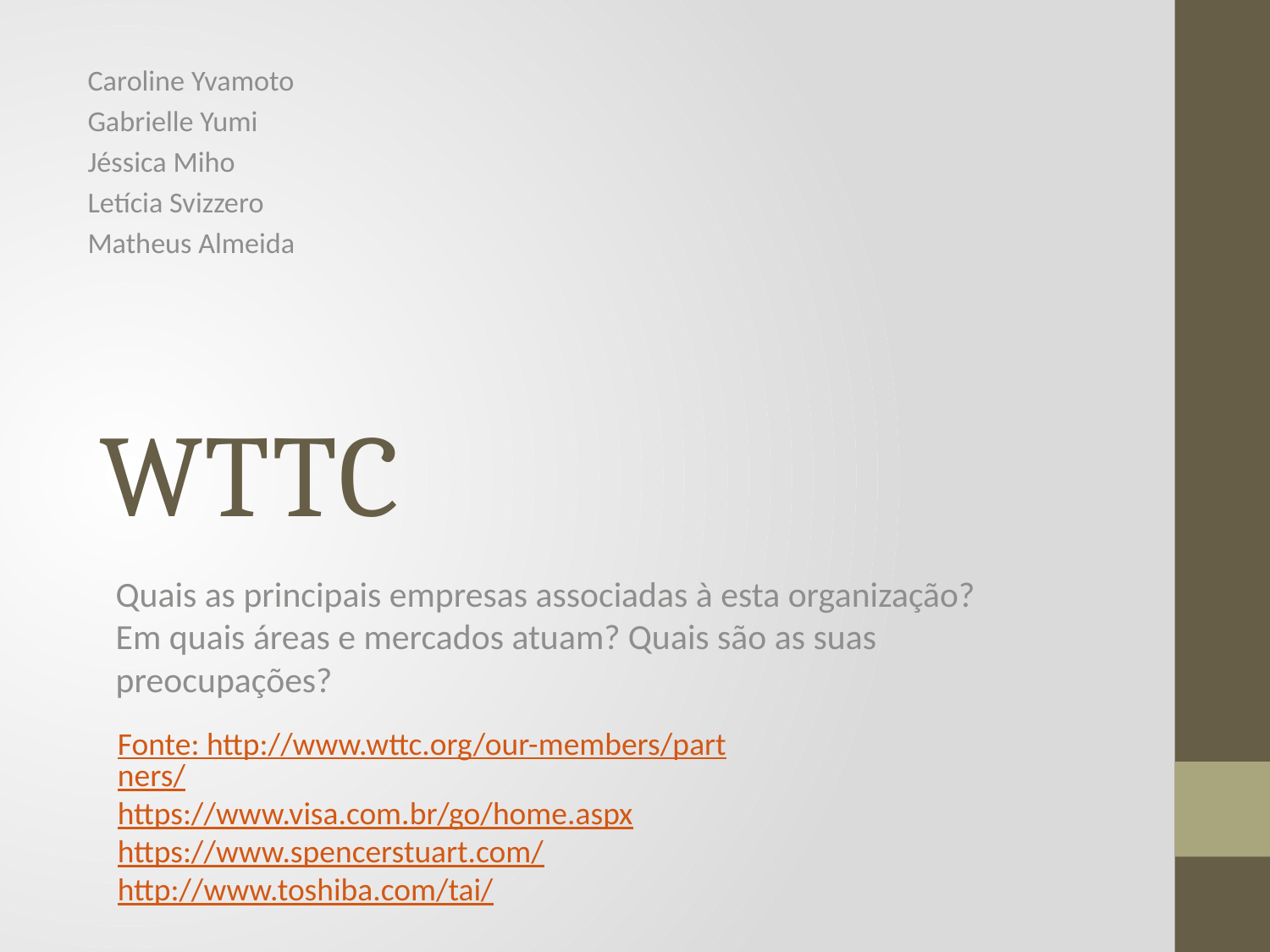

Caroline Yvamoto
Gabrielle Yumi
Jéssica Miho
Letícia Svizzero
Matheus Almeida
# WTTC
Quais as principais empresas associadas à esta organização? Em quais áreas e mercados atuam? Quais são as suas preocupações?
Fonte: http://www.wttc.org/our-members/partners/
https://www.visa.com.br/go/home.aspx
https://www.spencerstuart.com/
http://www.toshiba.com/tai/